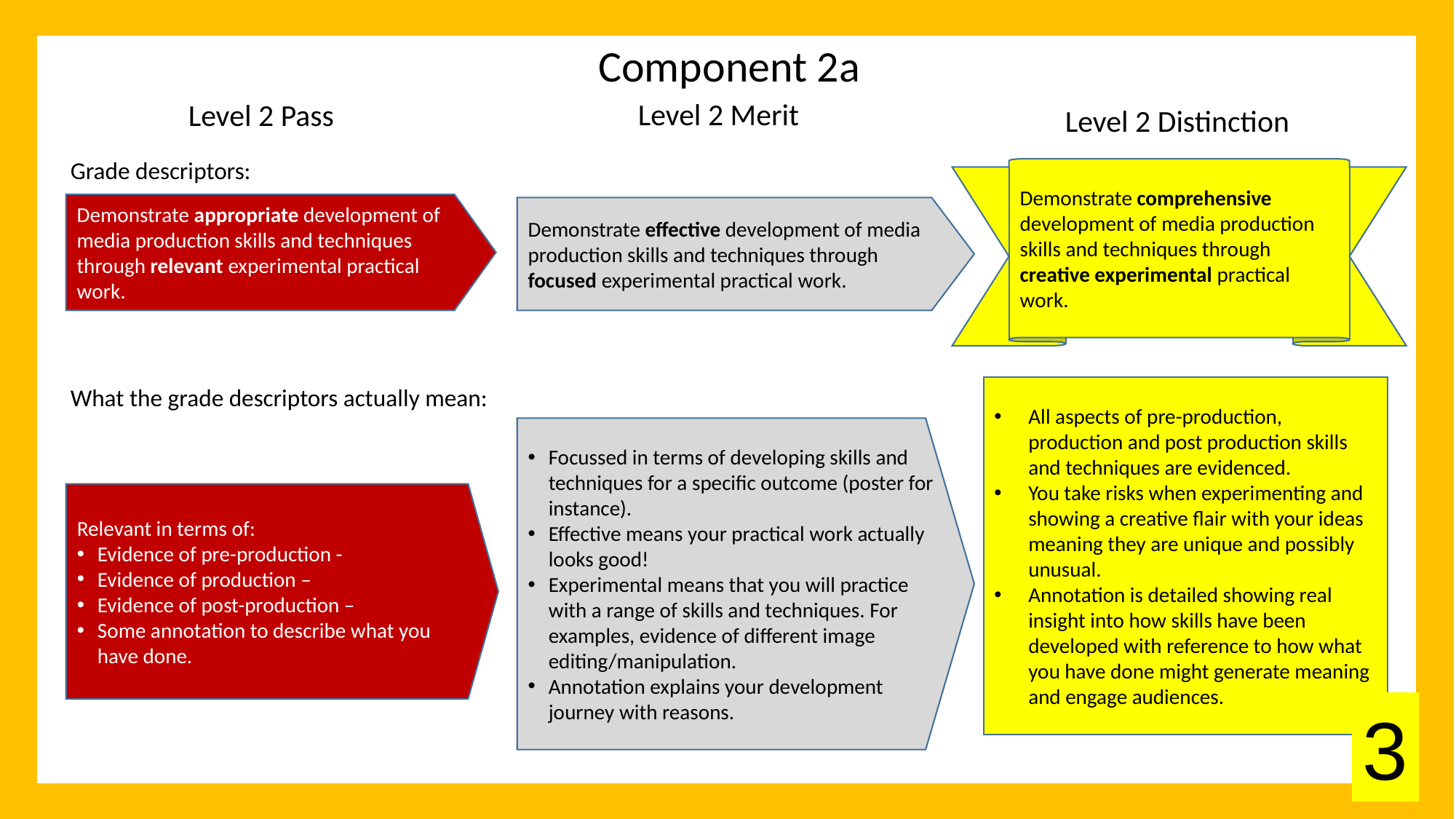

# Component 2a
Level 2 Merit
Level 2 Pass
Level 2 Distinction
Grade descriptors:
Demonstrate comprehensive development of media production skills and techniques through creative experimental practical work.
Demonstrate appropriate development of media production skills and techniques through relevant experimental practical work.
Demonstrate effective development of media production skills and techniques through focused experimental practical work.
What the grade descriptors actually mean:
All aspects of pre-production, production and post production skills and techniques are evidenced.
You take risks when experimenting and showing a creative flair with your ideas meaning they are unique and possibly unusual.
Annotation is detailed showing real insight into how skills have been developed with reference to how what you have done might generate meaning and engage audiences.
Focussed in terms of developing skills and techniques for a specific outcome (poster for instance).
Effective means your practical work actually looks good!
Experimental means that you will practice with a range of skills and techniques. For examples, evidence of different image editing/manipulation.
Annotation explains your development journey with reasons.
Relevant in terms of:
Evidence of pre-production -
Evidence of production –
Evidence of post-production –
Some annotation to describe what you have done.
3
3